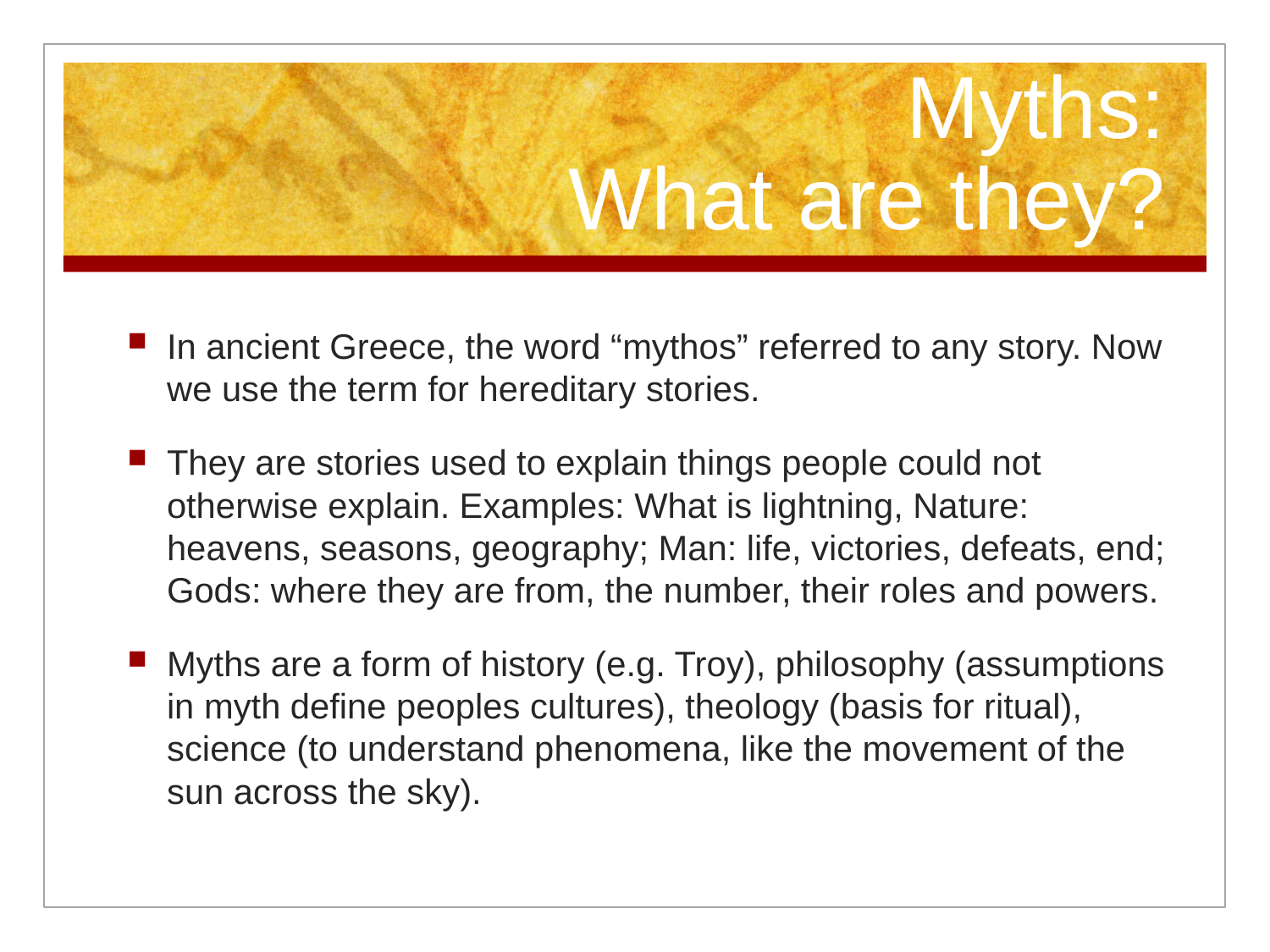

# Myths: What are they?
In ancient Greece, the word “mythos” referred to any story. Now we use the term for hereditary stories.
They are stories used to explain things people could not otherwise explain. Examples: What is lightning, Nature: heavens, seasons, geography; Man: life, victories, defeats, end; Gods: where they are from, the number, their roles and powers.
Myths are a form of history (e.g. Troy), philosophy (assumptions in myth define peoples cultures), theology (basis for ritual), science (to understand phenomena, like the movement of the sun across the sky).